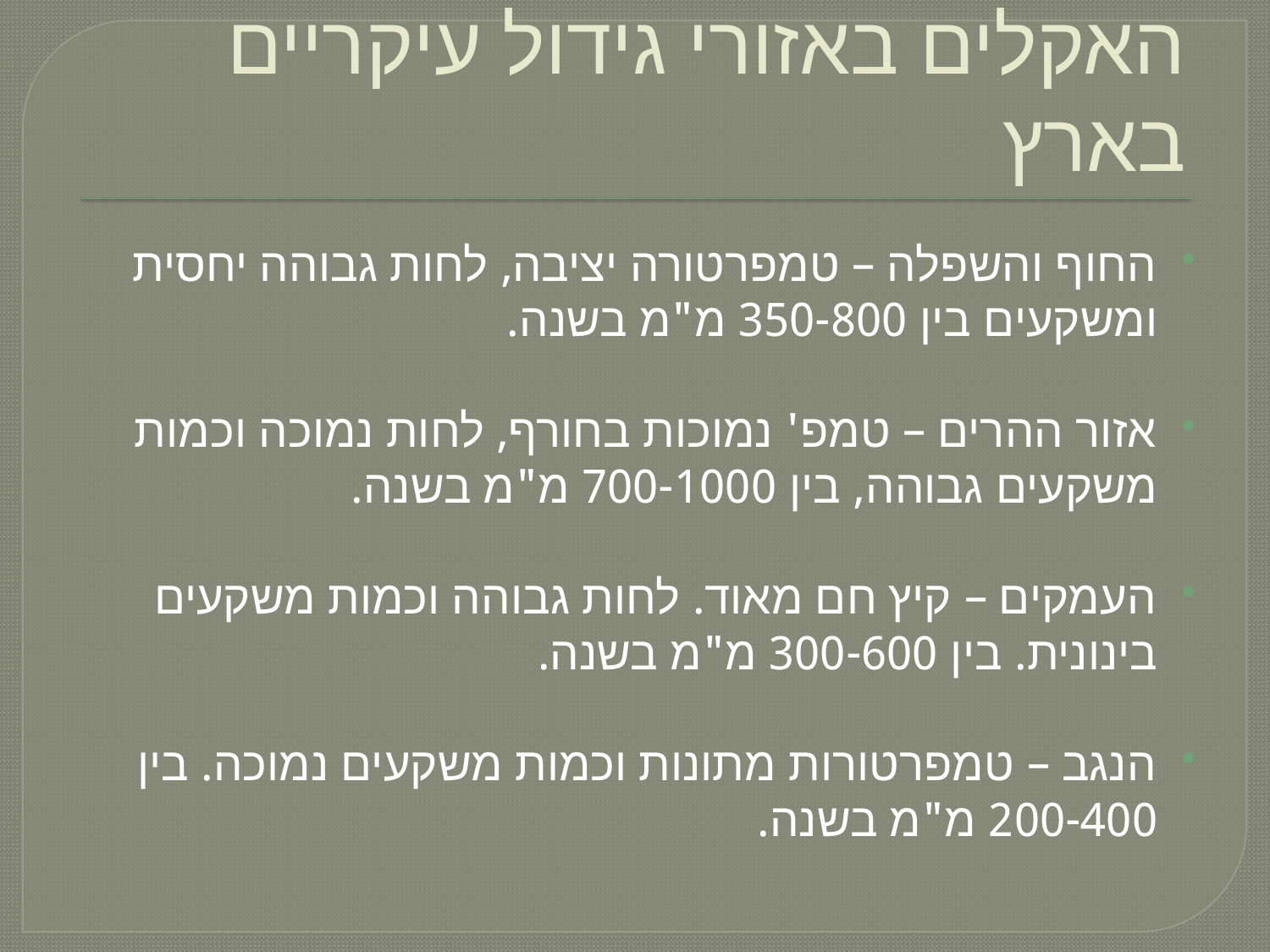

# האקלים באזורי גידול עיקריים בארץ
החוף והשפלה – טמפרטורה יציבה, לחות גבוהה יחסית ומשקעים בין 350-800 מ"מ בשנה.

אזור ההרים – טמפ' נמוכות בחורף, לחות נמוכה וכמות משקעים גבוהה, בין 700-1000 מ"מ בשנה.

העמקים – קיץ חם מאוד. לחות גבוהה וכמות משקעים בינונית. בין 300-600 מ"מ בשנה.

הנגב – טמפרטורות מתונות וכמות משקעים נמוכה. בין 200-400 מ"מ בשנה.